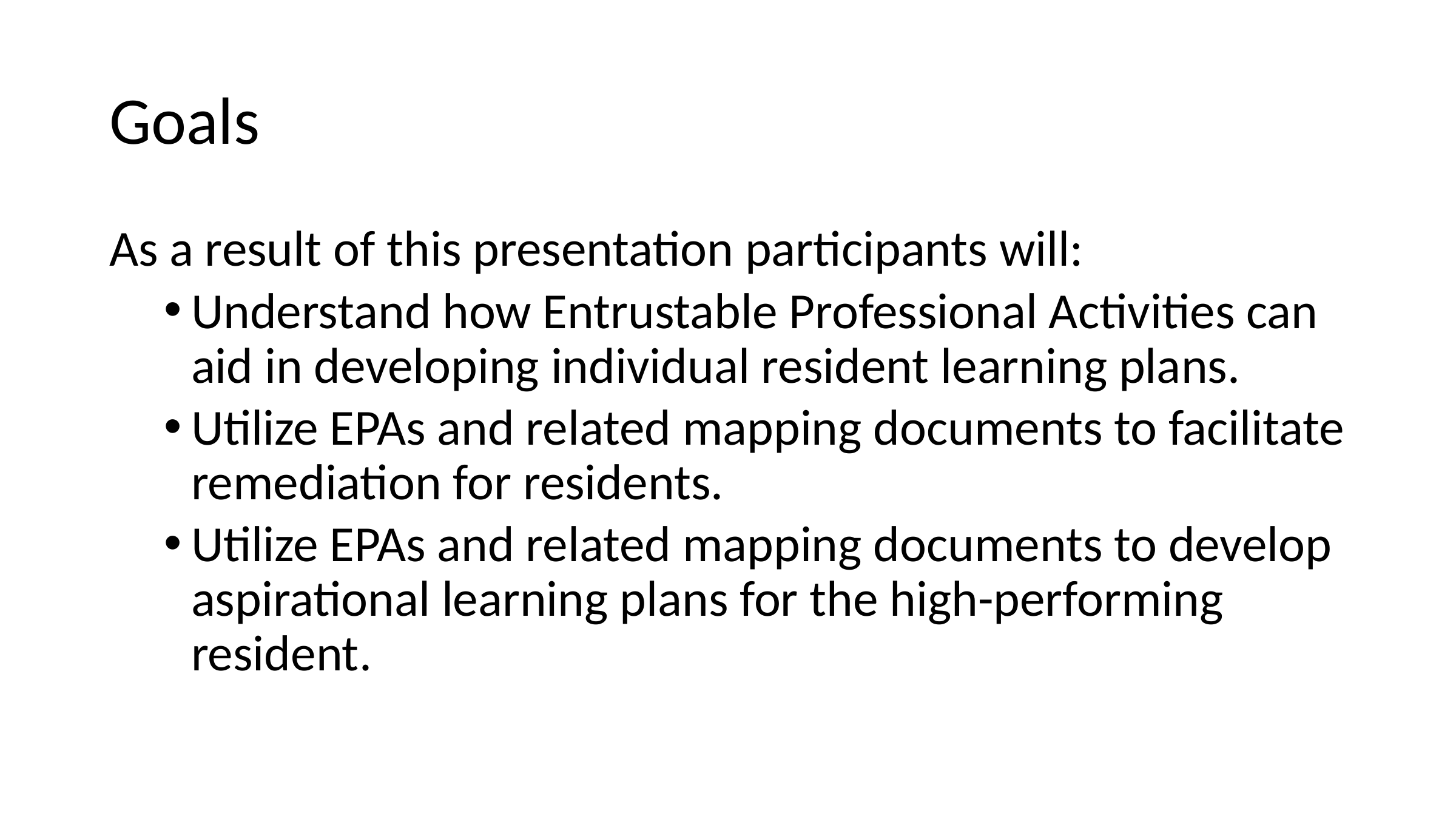

# Goals
As a result of this presentation participants will:
Understand how Entrustable Professional Activities can aid in developing individual resident learning plans.
Utilize EPAs and related mapping documents to facilitate remediation for residents.
Utilize EPAs and related mapping documents to develop aspirational learning plans for the high-performing resident.
2